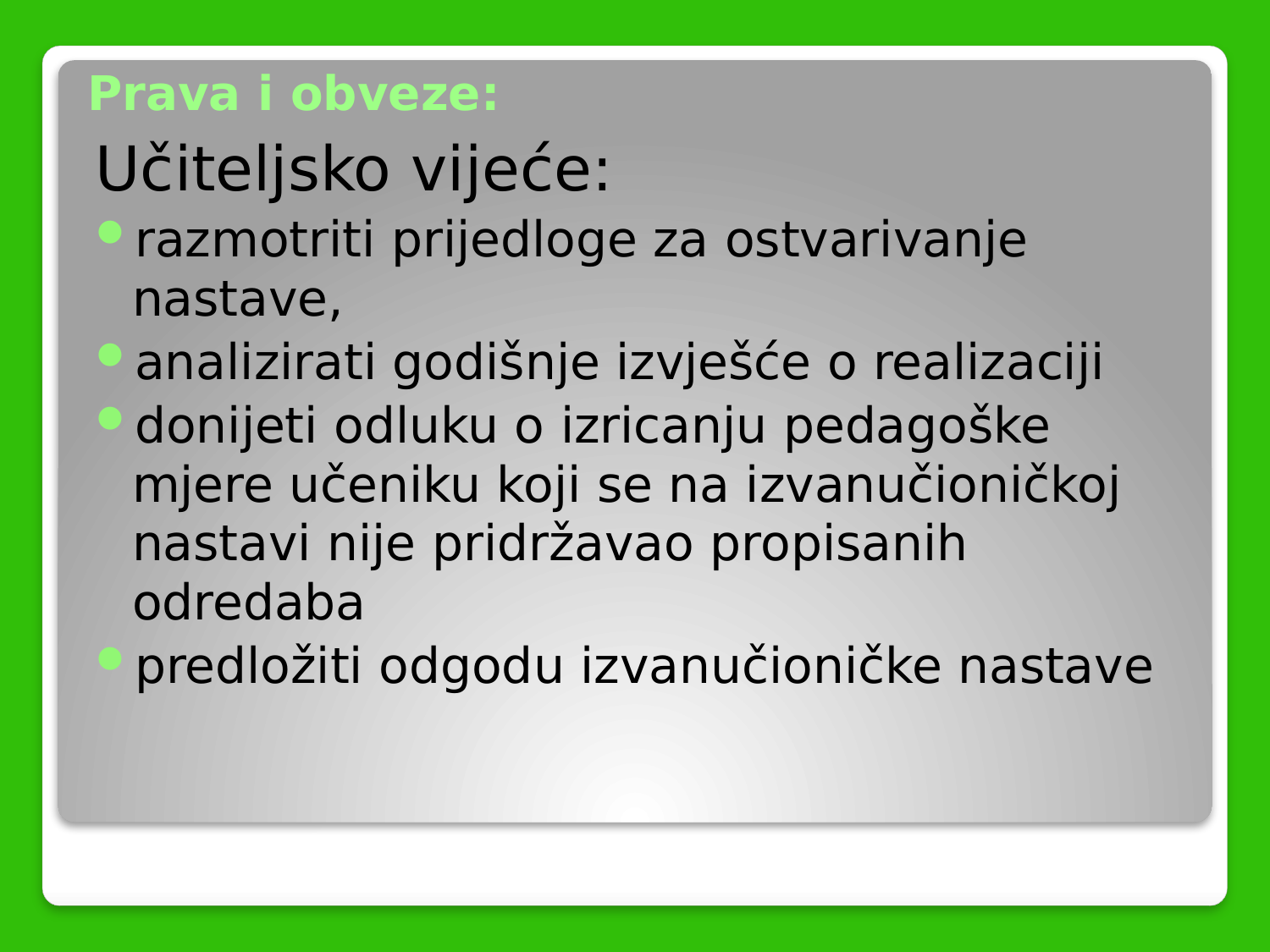

# Prava i obveze:
Učiteljsko vijeće:
razmotriti prijedloge za ostvarivanje  nastave,
analizirati godišnje izvješće o realizaciji
donijeti odluku o izricanju pedagoške mjere učeniku koji se na izvanučioničkoj nastavi nije pridržavao propisanih odredaba
predložiti odgodu izvanučioničke nastave